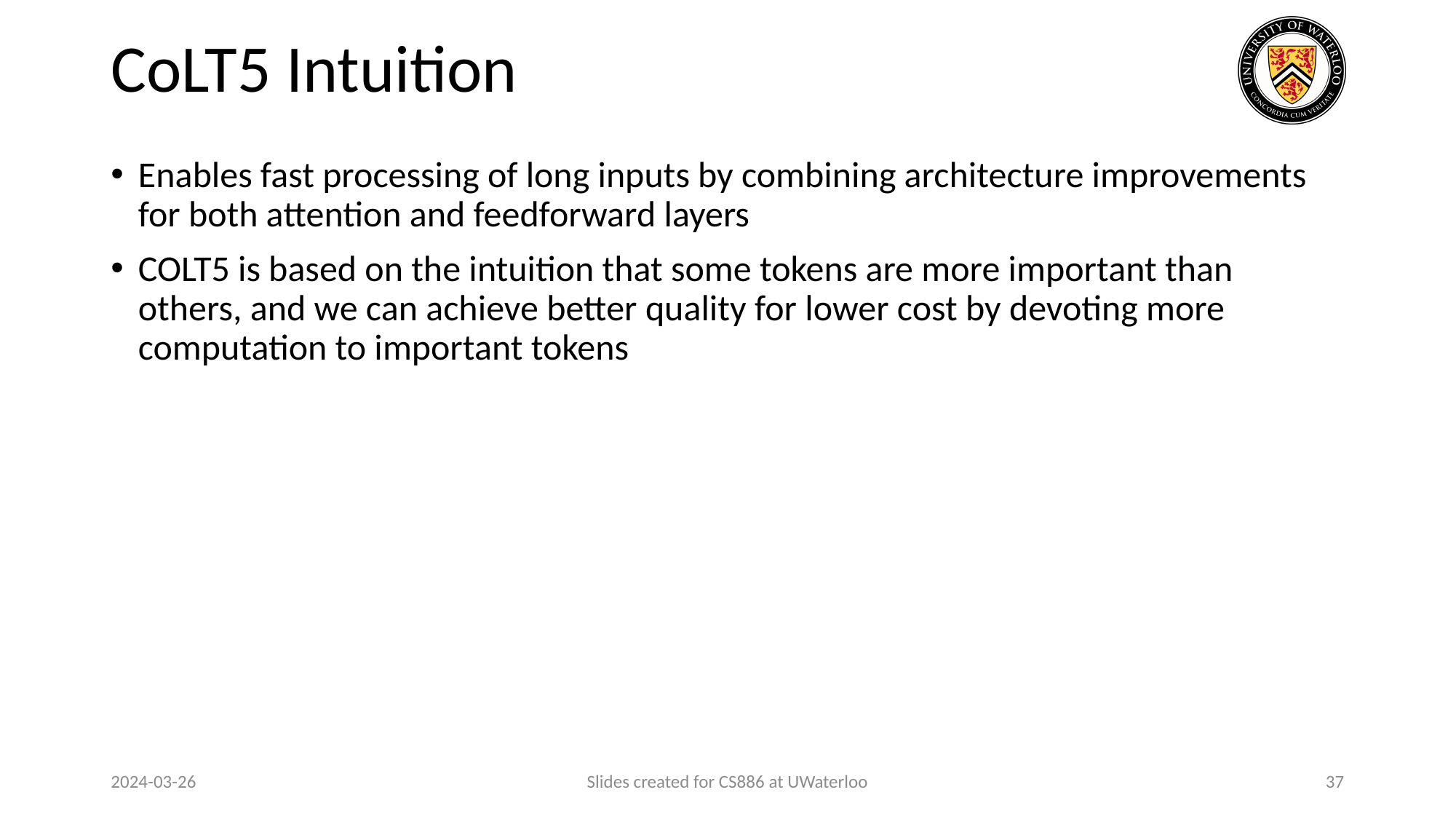

# CoLT5 Intuition
Enables fast processing of long inputs by combining architecture improvements for both attention and feedforward layers
COLT5 is based on the intuition that some tokens are more important than others, and we can achieve better quality for lower cost by devoting more computation to important tokens

2024-03-26
Slides created for CS886 at UWaterloo
37